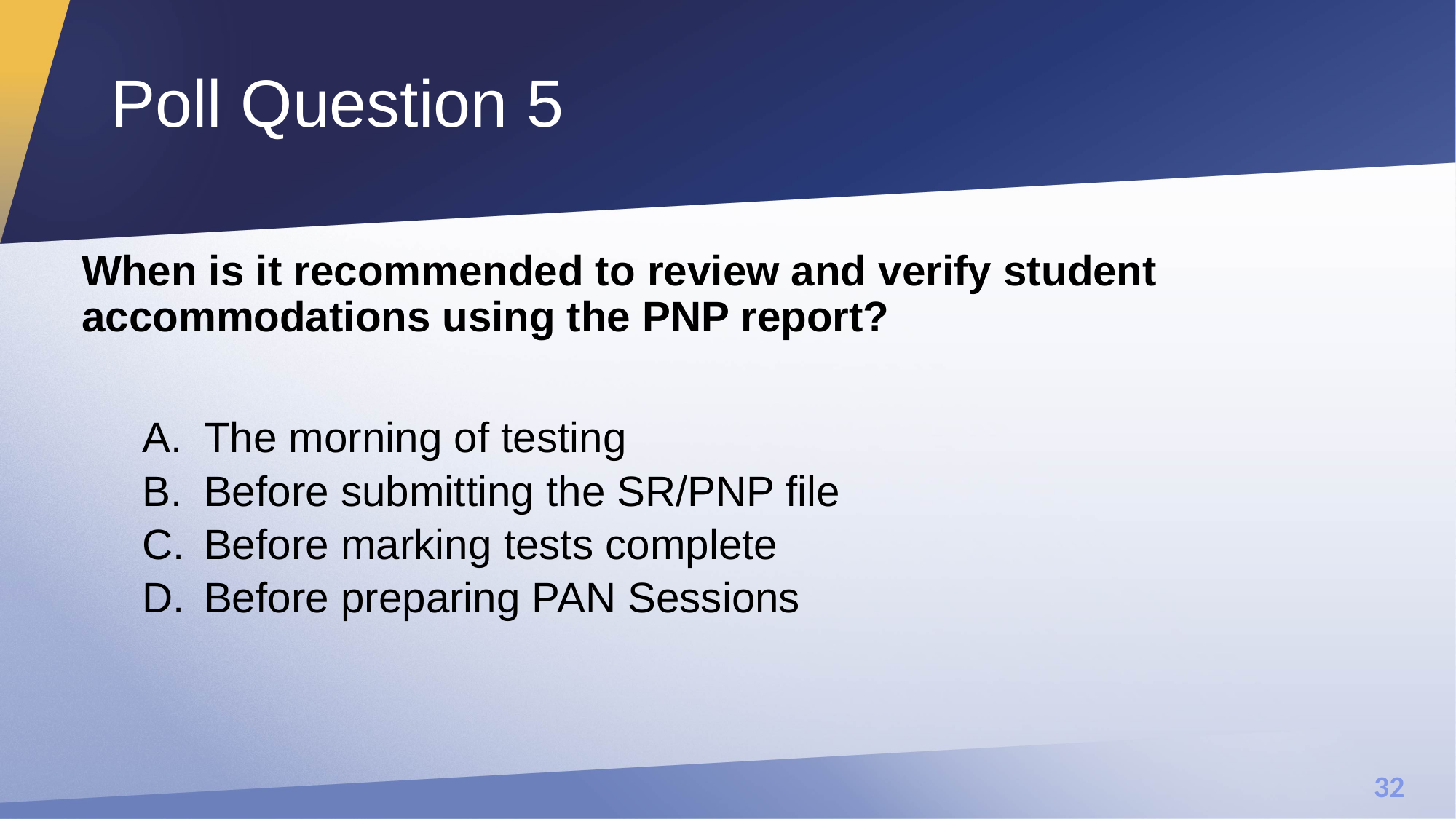

# Poll Question 5
When is it recommended to review and verify student accommodations using the PNP report?

The morning of testing
Before submitting the SR/PNP file
Before marking tests complete
Before preparing PAN Sessions